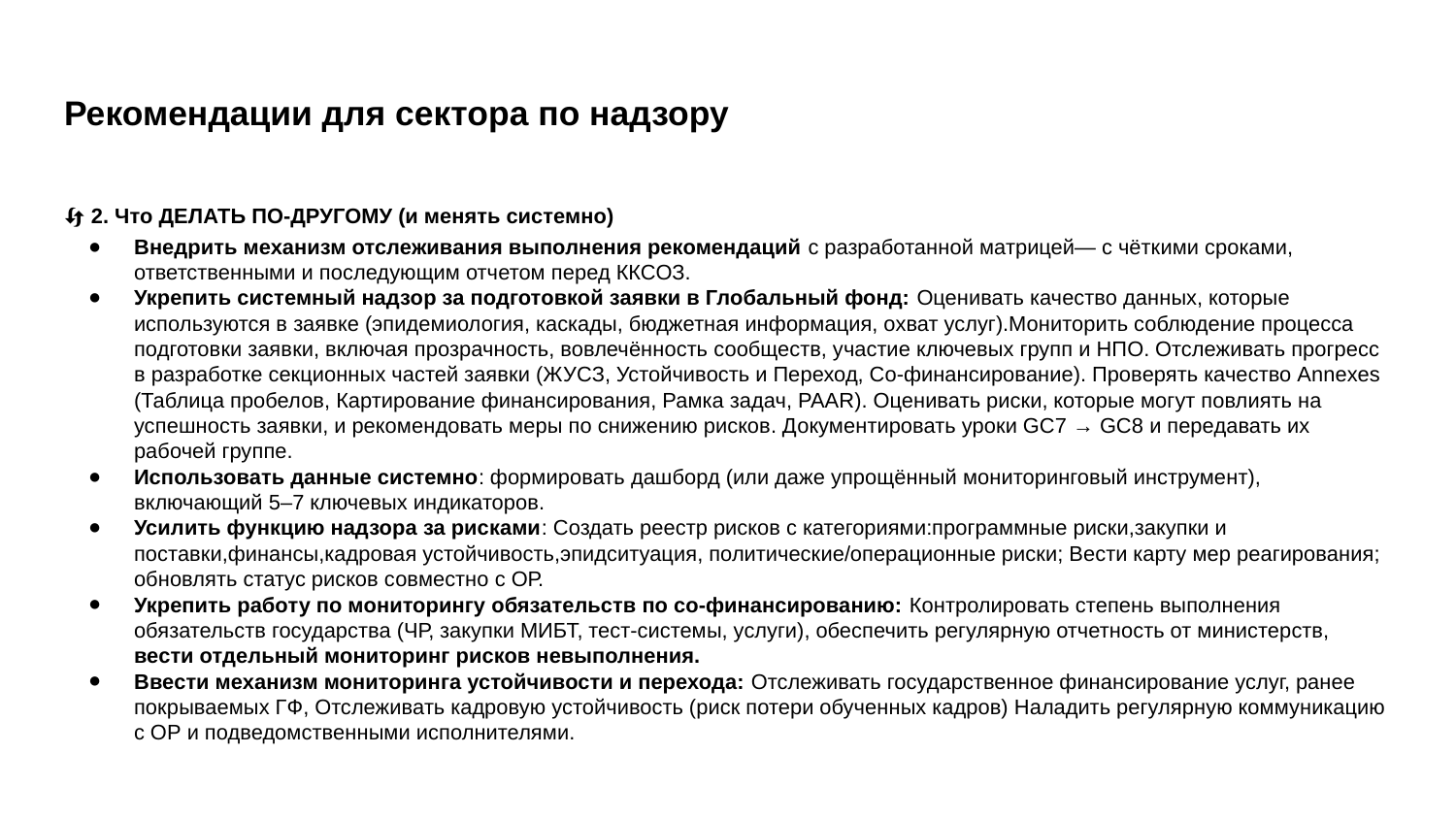

# Рекомендации для сектора по надзору
🔄 2. Что ДЕЛАТЬ ПО-ДРУГОМУ (и менять системно)
Внедрить механизм отслеживания выполнения рекомендаций с разработанной матрицей— с чёткими сроками, ответственными и последующим отчетом перед ККСОЗ.
Укрепить системный надзор за подготовкой заявки в Глобальный фонд: Оценивать качество данных, которые используются в заявке (эпидемиология, каскады, бюджетная информация, охват услуг).Мониторить соблюдение процесса подготовки заявки, включая прозрачность, вовлечённость сообществ, участие ключевых групп и НПО. Отслеживать прогресс в разработке секционных частей заявки (ЖУСЗ, Устойчивость и Переход, Со-финансирование). Проверять качество Annexes (Таблица пробелов, Картирование финансирования, Рамка задач, PAAR). Оценивать риски, которые могут повлиять на успешность заявки, и рекомендовать меры по снижению рисков. Документировать уроки GC7 → GC8 и передавать их рабочей группе.
Использовать данные системно: формировать дашборд (или даже упрощённый мониторинговый инструмент), включающий 5–7 ключевых индикаторов.
Усилить функцию надзора за рисками: Создать реестр рисков с категориями:программные риски,закупки и поставки,финансы,кадровая устойчивость,эпидситуация, политические/операционные риски; Вести карту мер реагирования; обновлять статус рисков совместно с ОР.
Укрепить работу по мониторингу обязательств по со-финансированию: Контролировать степень выполнения обязательств государства (ЧР, закупки МИБТ, тест-системы, услуги), обеспечить регулярную отчетность от министерств, вести отдельный мониторинг рисков невыполнения.
Ввести механизм мониторинга устойчивости и перехода: Отслеживать государственное финансирование услуг, ранее покрываемых ГФ, Отслеживать кадровую устойчивость (риск потери обученных кадров) Наладить регулярную коммуникацию с ОР и подведомственными исполнителями.